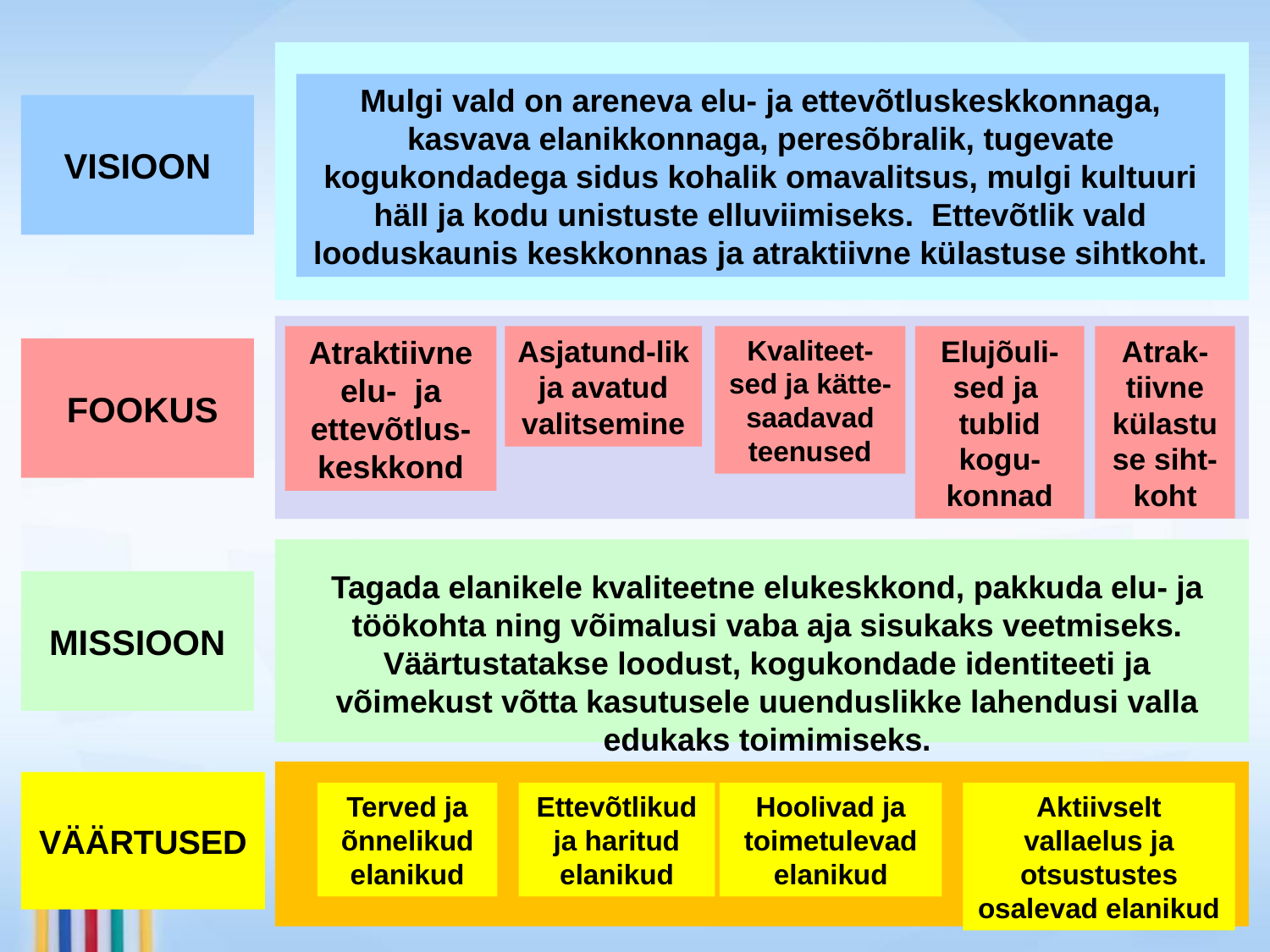

Mulgi vald on areneva elu- ja ettevõtluskeskkonnaga, kasvava elanikkonnaga, peresõbralik, tugevate kogukondadega sidus kohalik omavalitsus, mulgi kultuuri häll ja kodu unistuste elluviimiseks.  Ettevõtlik vald looduskaunis keskkonnas ja atraktiivne külastuse sihtkoht.

VISIOON

Atraktiivne elu-  ja ettevõtlus-keskkond
Asjatund-lik ja avatud valitsemine
Kvaliteet-sed ja kätte-saadavad teenused
Elujõuli-sed ja  tublid kogu-konnad
Atrak-tiivne külastuse siht-koht

 FOOKUS

Tagada elanikele kvaliteetne elukeskkond, pakkuda elu- ja töökohta ning võimalusi vaba aja sisukaks veetmiseks. Väärtustatakse loodust, kogukondade identiteeti ja võimekust võtta kasutusele uuenduslikke lahendusi valla edukaks toimimiseks.

MISSIOON

VÄÄRTUSED

Terved ja õnnelikud elanikud
Ettevõtlikud ja haritud elanikud
Hoolivad ja toimetulevad elanikud
Aktiivselt vallaelus ja otsustustes osalevad elanikud